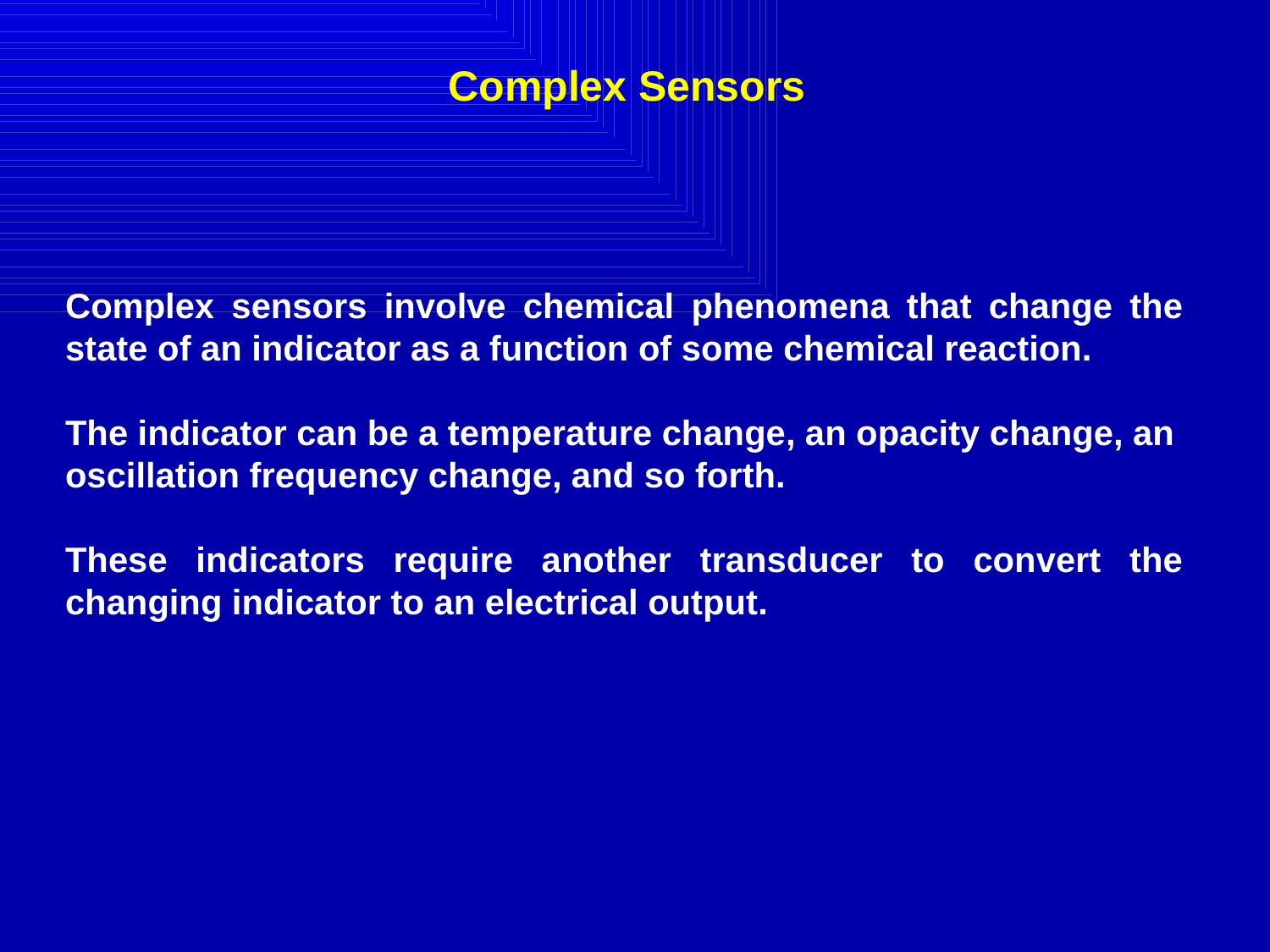

Complex Sensors
Complex sensors involve chemical phenomena that change the state of an indicator as a function of some chemical reaction.

The indicator can be a temperature change, an opacity change, an oscillation frequency change, and so forth.

These indicators require another transducer to convert the changing indicator to an electrical output.